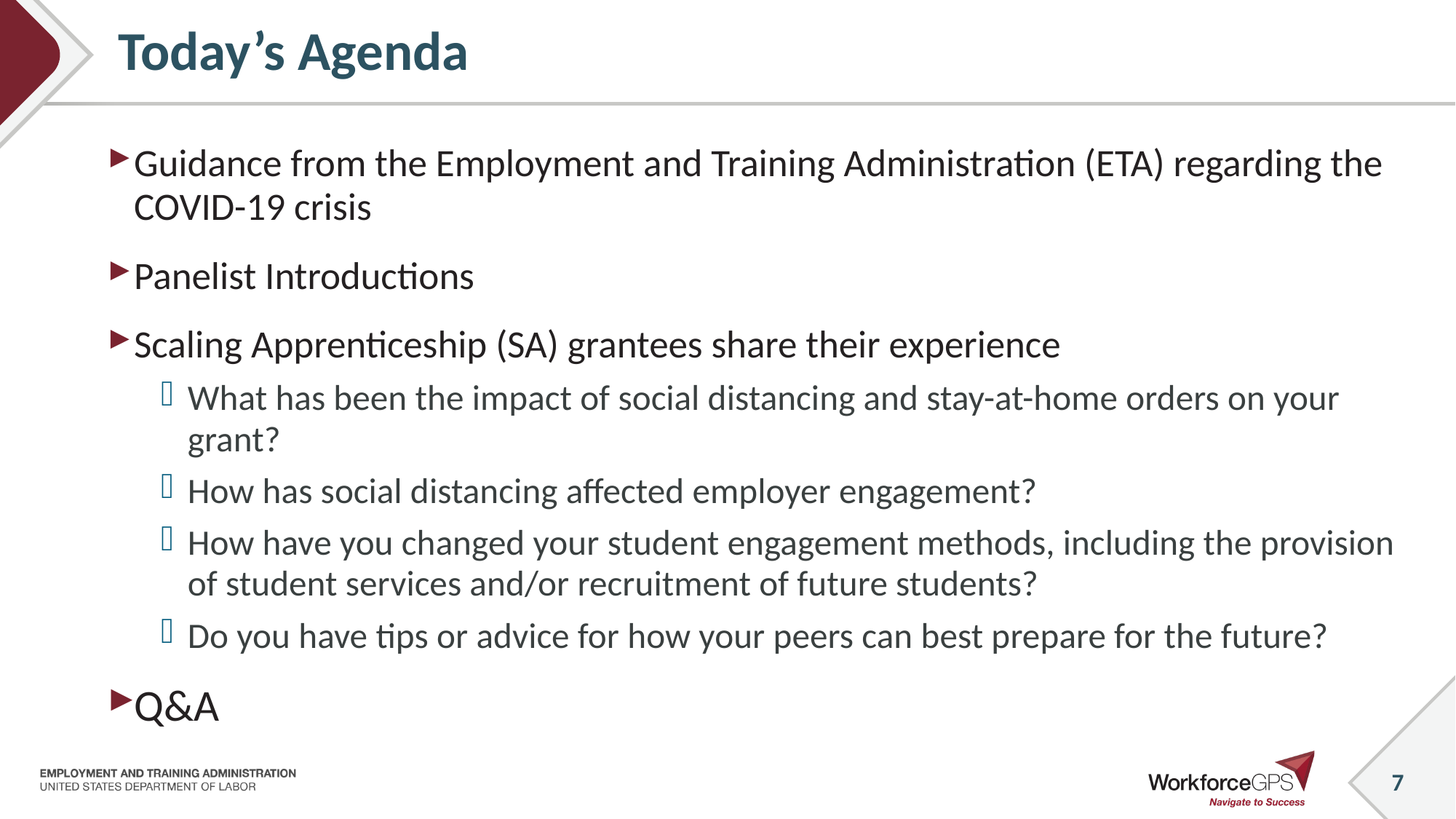

# Today’s Agenda
Guidance from the Employment and Training Administration (ETA) regarding the COVID-19 crisis
Panelist Introductions
Scaling Apprenticeship (SA) grantees share their experience
What has been the impact of social distancing and stay-at-home orders on your grant?
How has social distancing affected employer engagement?
How have you changed your student engagement methods, including the provision of student services and/or recruitment of future students?
Do you have tips or advice for how your peers can best prepare for the future?
Q&A
7